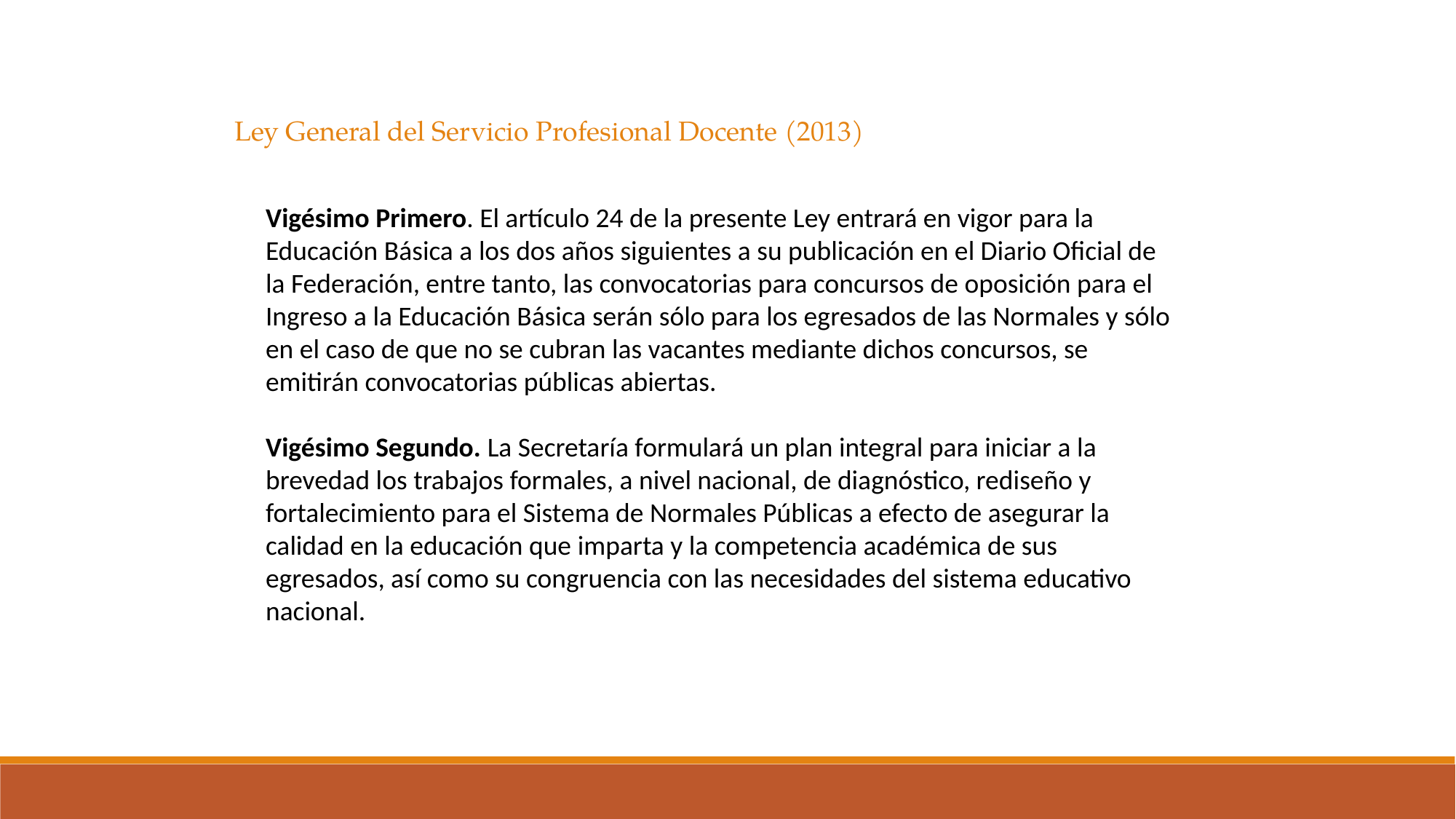

Ley General del Servicio Profesional Docente (2013)
Vigésimo Primero. El artículo 24 de la presente Ley entrará en vigor para la Educación Básica a los dos años siguientes a su publicación en el Diario Oficial de la Federación, entre tanto, las convocatorias para concursos de oposición para el Ingreso a la Educación Básica serán sólo para los egresados de las Normales y sólo en el caso de que no se cubran las vacantes mediante dichos concursos, se emitirán convocatorias públicas abiertas.

Vigésimo Segundo. La Secretaría formulará un plan integral para iniciar a la brevedad los trabajos formales, a nivel nacional, de diagnóstico, rediseño y fortalecimiento para el Sistema de Normales Públicas a efecto de asegurar la calidad en la educación que imparta y la competencia académica de sus egresados, así como su congruencia con las necesidades del sistema educativo nacional.